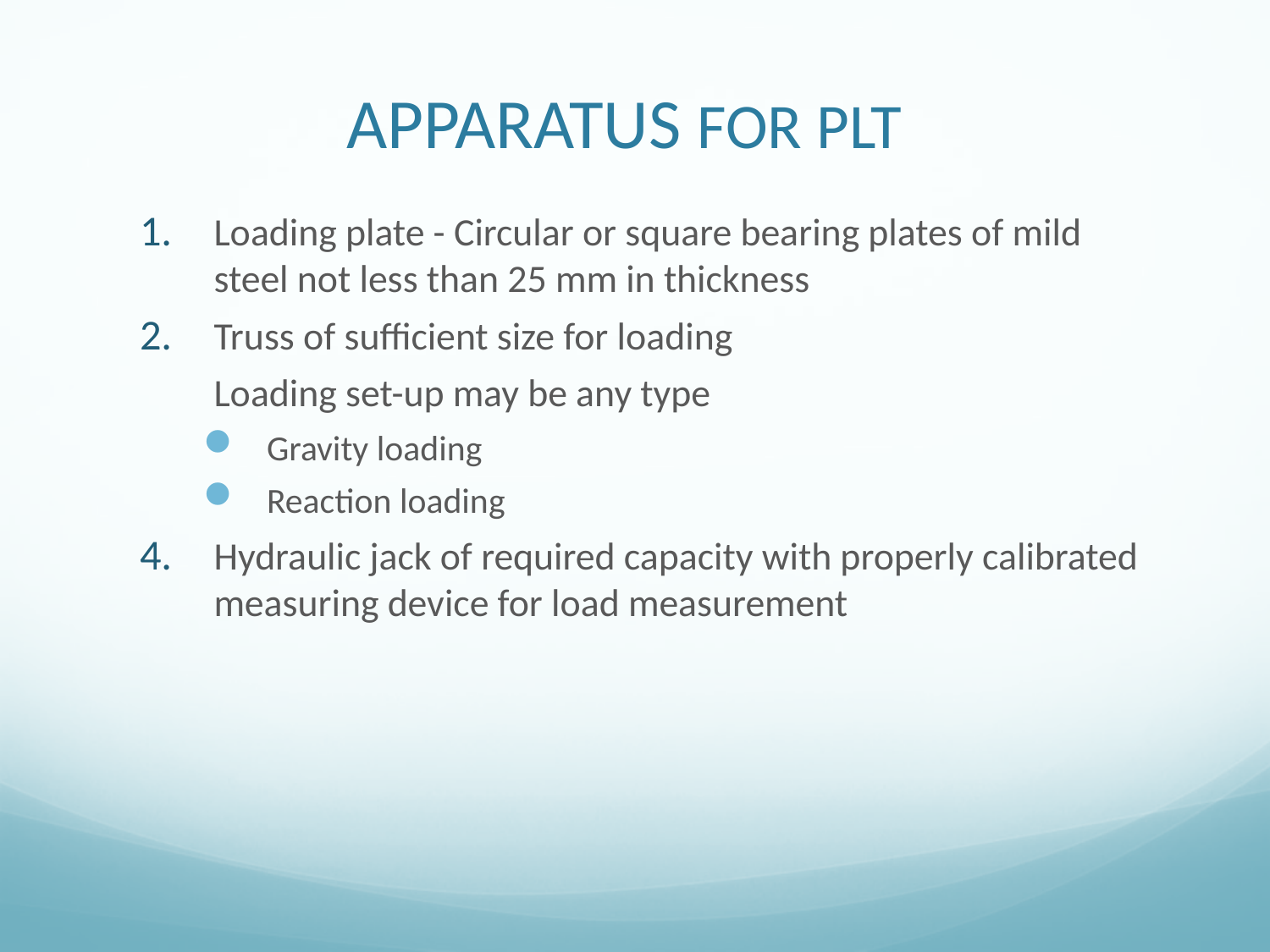

# APPARATUS FOR PLT
Loading plate - Circular or square bearing plates of mild steel not less than 25 mm in thickness
Truss of sufficient size for loading
	Loading set-up may be any type
Gravity loading
Reaction loading
Hydraulic jack of required capacity with properly calibrated measuring device for load measurement